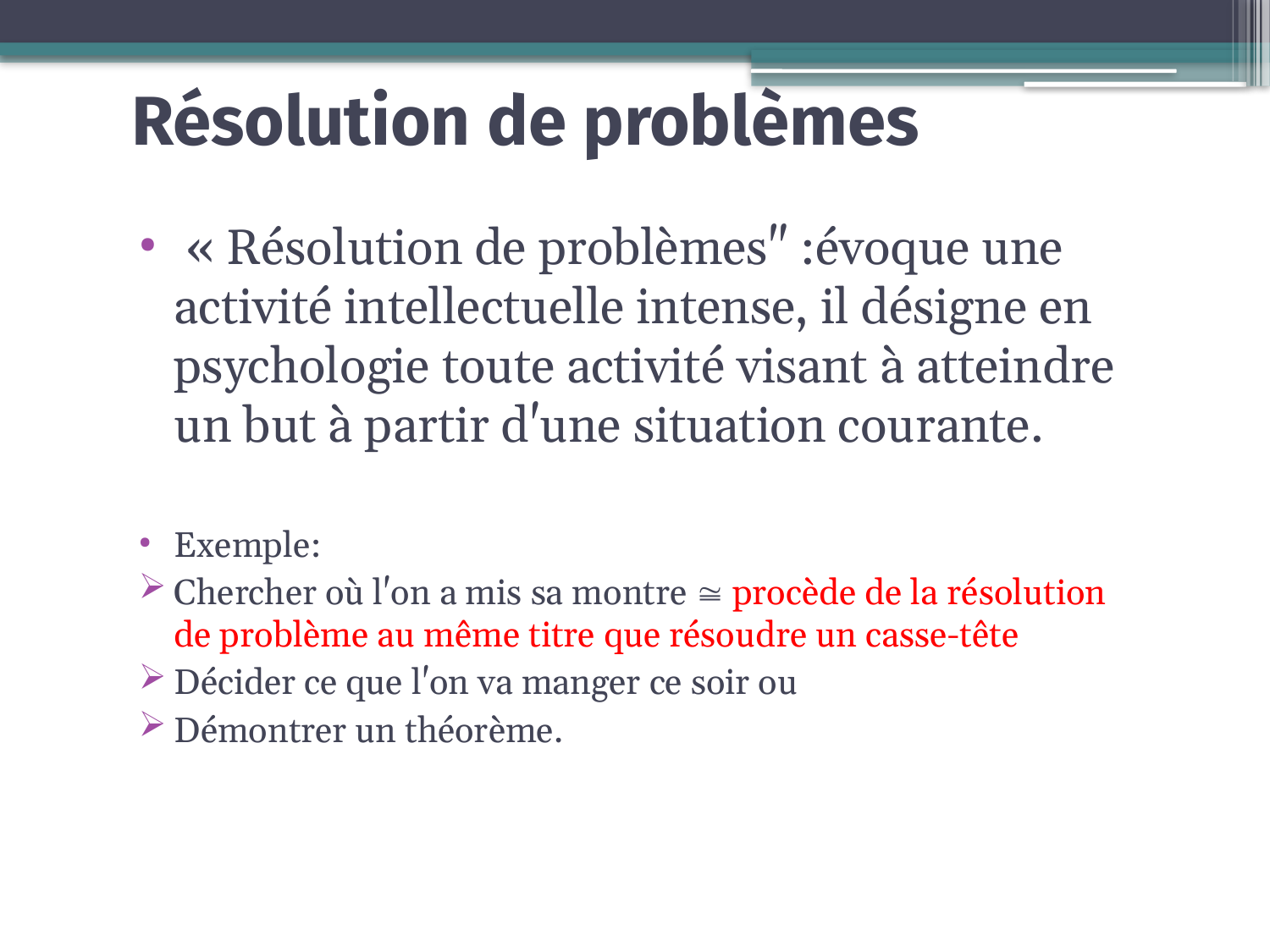

# Résolution de problèmes
 « Résolution de problèmes" :évoque une activité intellectuelle intense, il désigne en psychologie toute activité visant à atteindre un but à partir d'une situation courante.

Exemple:
Chercher où l'on a mis sa montre ≅ procède de la résolution de problème au même titre que résoudre un casse-tête
Décider ce que l'on va manger ce soir ou
Démontrer un théorème.